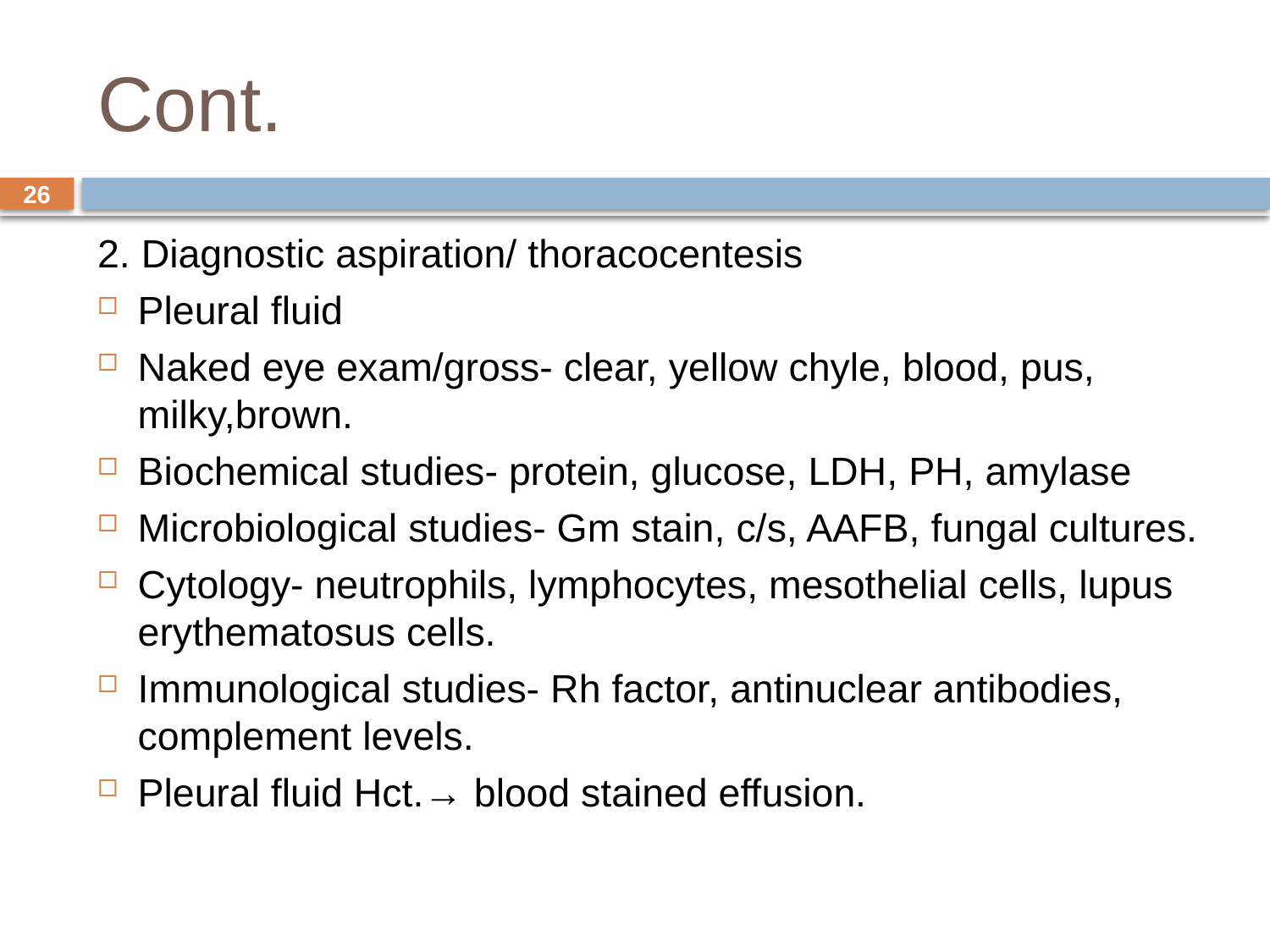

# Cont.
26
2. Diagnostic aspiration/ thoracocentesis
Pleural fluid
Naked eye exam/gross- clear, yellow chyle, blood, pus, milky,brown.
Biochemical studies- protein, glucose, LDH, PH, amylase
Microbiological studies- Gm stain, c/s, AAFB, fungal cultures.
Cytology- neutrophils, lymphocytes, mesothelial cells, lupus erythematosus cells.
Immunological studies- Rh factor, antinuclear antibodies, complement levels.
Pleural fluid Hct.→ blood stained effusion.